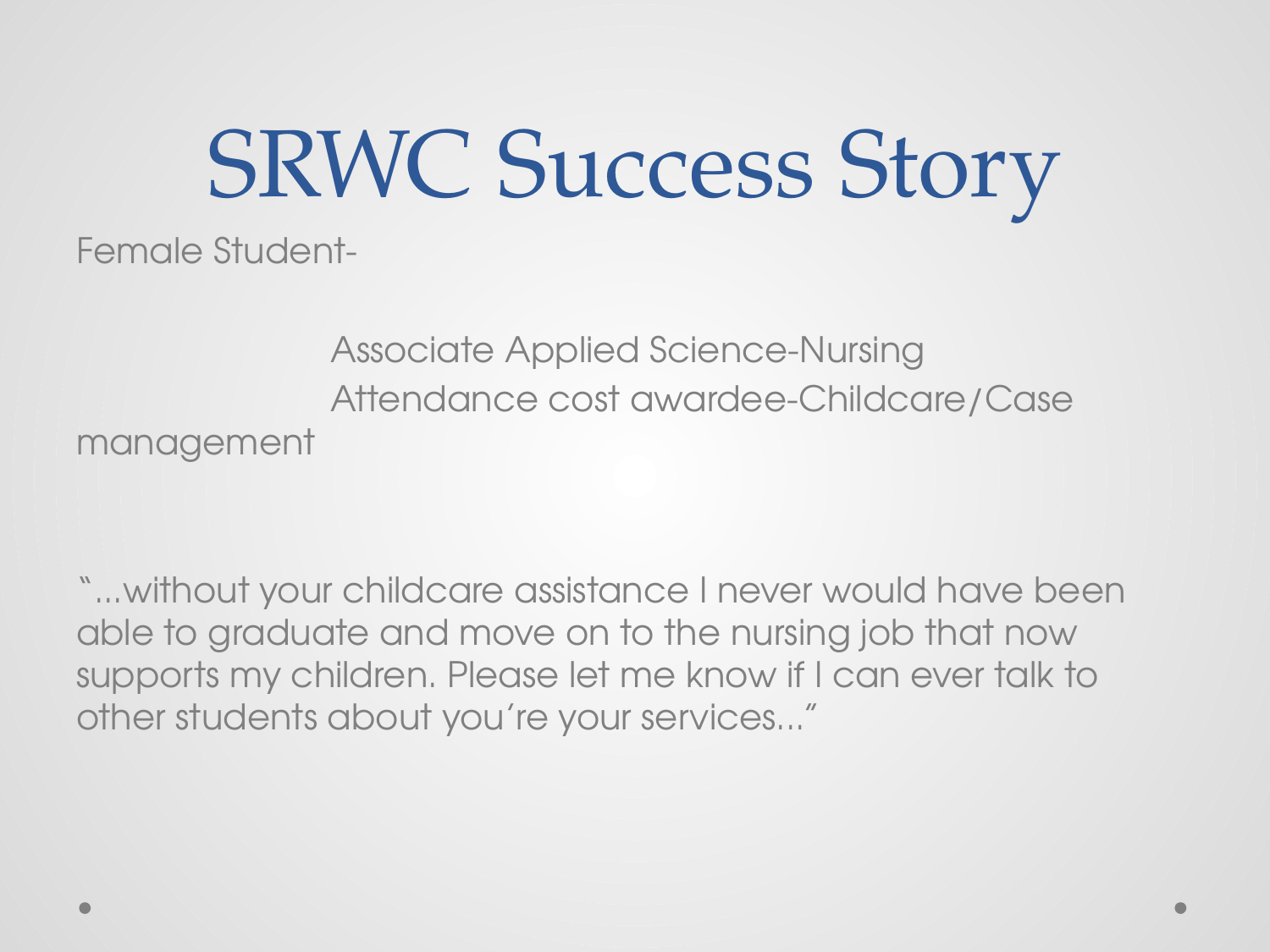

# SRWC Success Story
Female Student-

		Associate Applied Science-Nursing
		Attendance cost awardee-Childcare/Case management

“...without your childcare assistance I never would have been able to graduate and move on to the nursing job that now supports my children. Please let me know if I can ever talk to other students about you’re your services...”